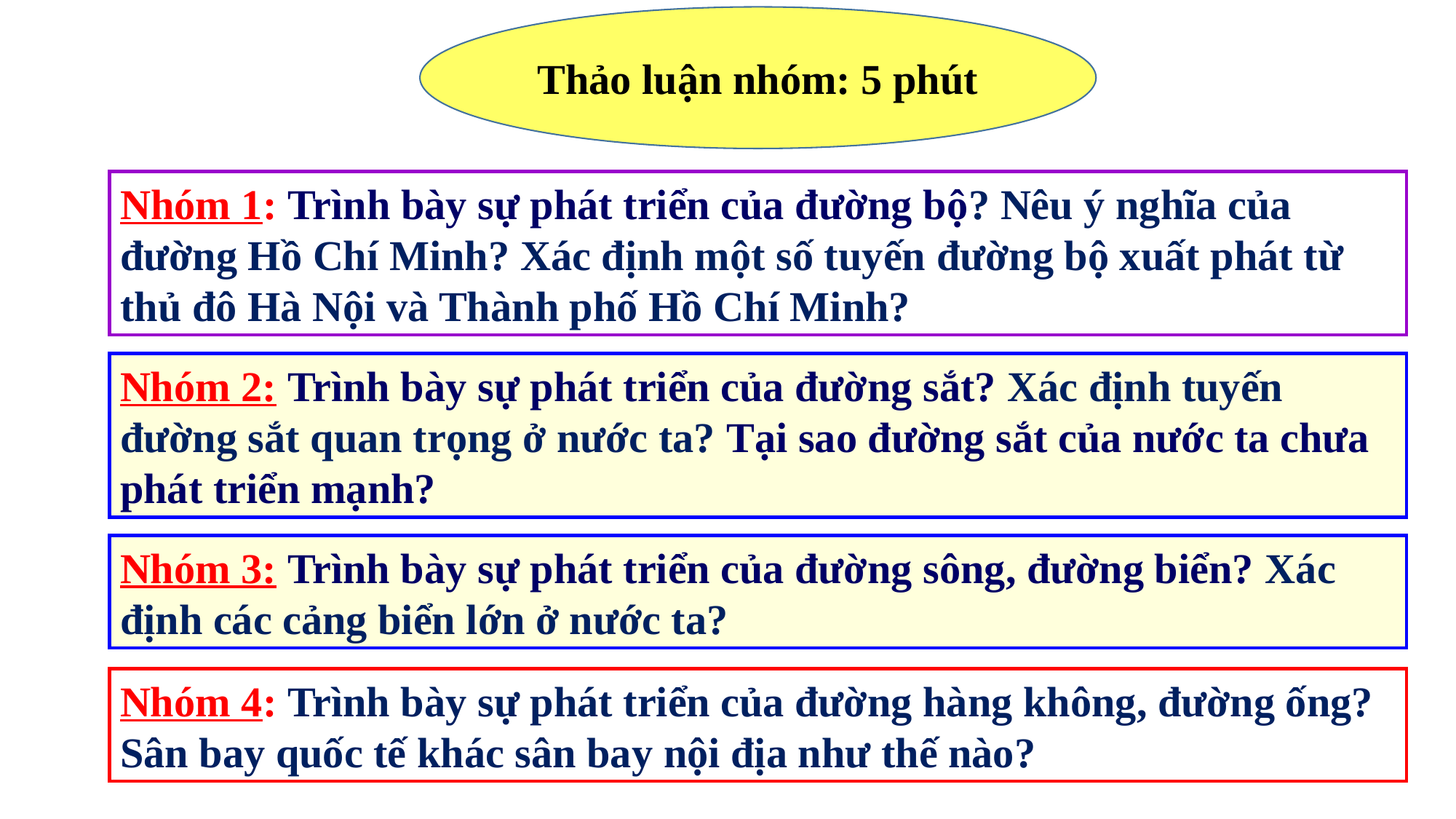

Thảo luận nhóm: 5 phút
Nhóm 1: Trình bày sự phát triển của đường bộ? Nêu ý nghĩa của đường Hồ Chí Minh? Xác định một số tuyến đường bộ xuất phát từ thủ đô Hà Nội và Thành phố Hồ Chí Minh?
Nhóm 2: Trình bày sự phát triển của đường sắt? Xác định tuyến đường sắt quan trọng ở nước ta? Tại sao đường sắt của nước ta chưa phát triển mạnh?
Nhóm 3: Trình bày sự phát triển của đường sông, đường biển? Xác định các cảng biển lớn ở nước ta?
Nhóm 4: Trình bày sự phát triển của đường hàng không, đường ống?  Sân bay quốc tế khác sân bay nội địa như thế nào?